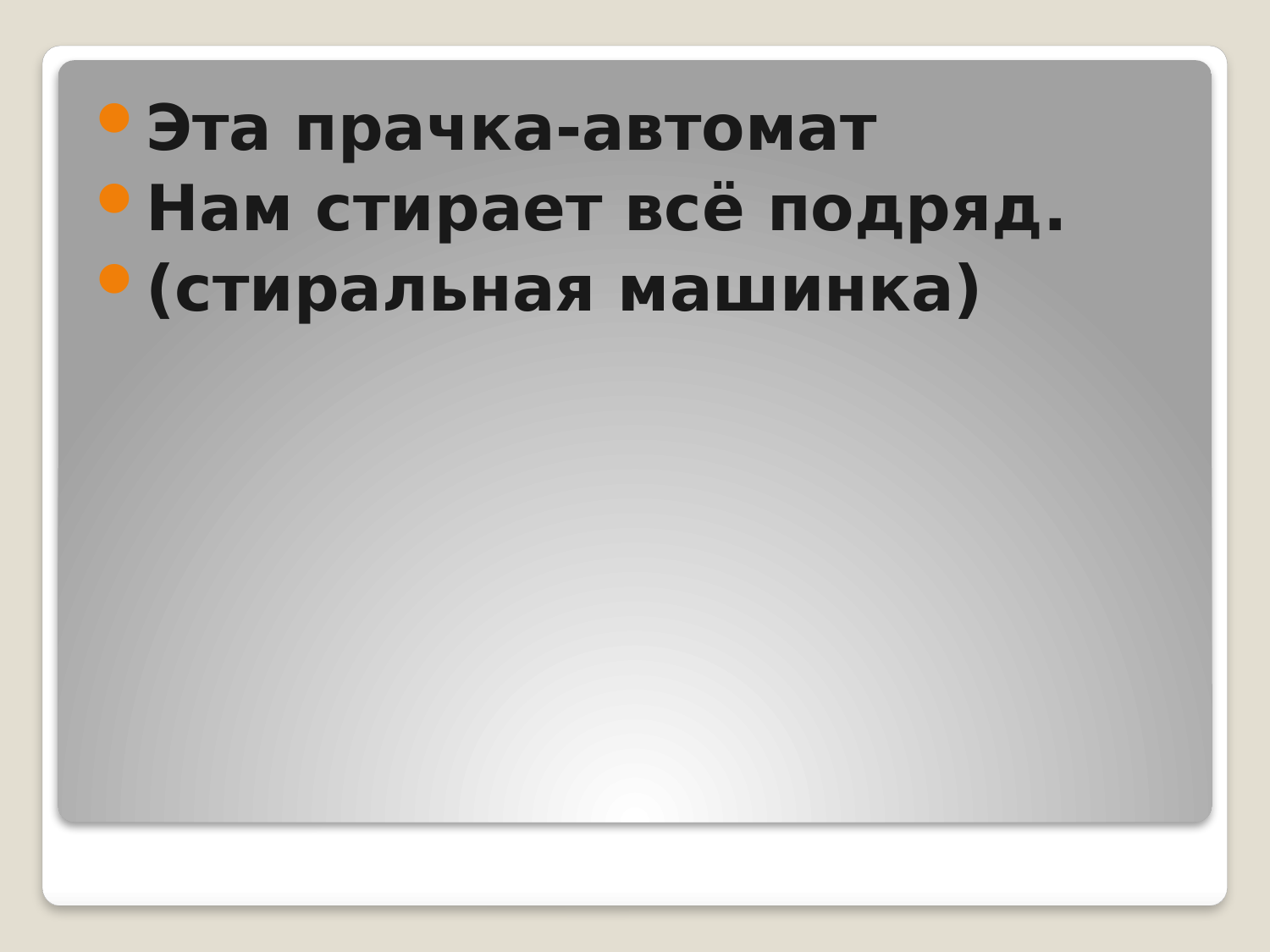

Эта прачка-автомат
Нам стирает всё подряд.
(стиральная машинка)
#